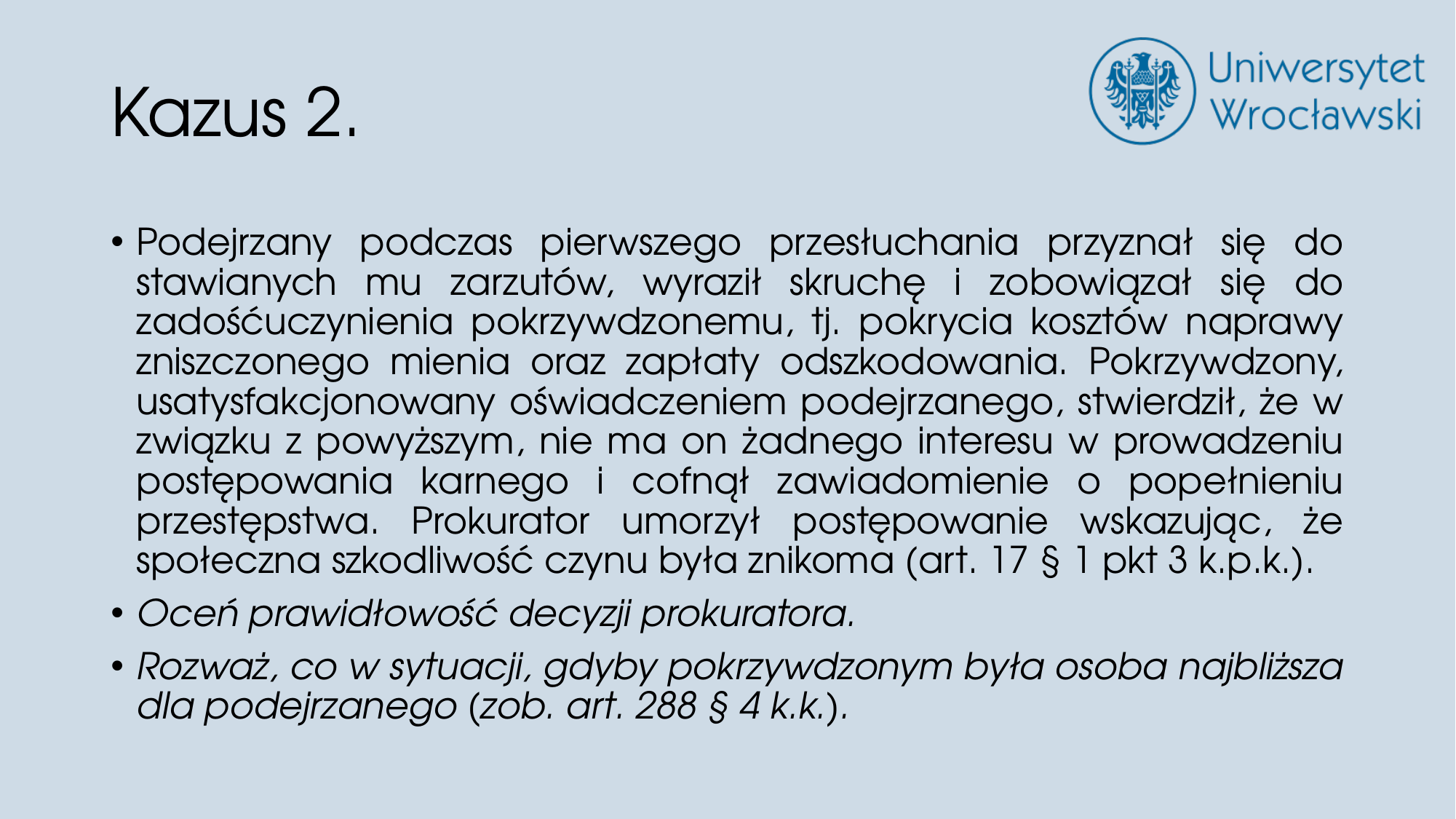

# Kazus 2.
Podejrzany podczas pierwszego przesłuchania przyznał się do stawianych mu zarzutów, wyraził skruchę i zobowiązał się do zadośćuczynienia pokrzywdzonemu, tj. pokrycia kosztów naprawy zniszczonego mienia oraz zapłaty odszkodowania. Pokrzywdzony, usatysfakcjonowany oświadczeniem podejrzanego, stwierdził, że w związku z powyższym, nie ma on żadnego interesu w prowadzeniu postępowania karnego i cofnął zawiadomienie o popełnieniu przestępstwa. Prokurator umorzył postępowanie wskazując, że społeczna szkodliwość czynu była znikoma (art. 17 § 1 pkt 3 k.p.k.).
Oceń prawidłowość decyzji prokuratora.
Rozważ, co w sytuacji, gdyby pokrzywdzonym była osoba najbliższa dla podejrzanego (zob. art. 288 § 4 k.k.).